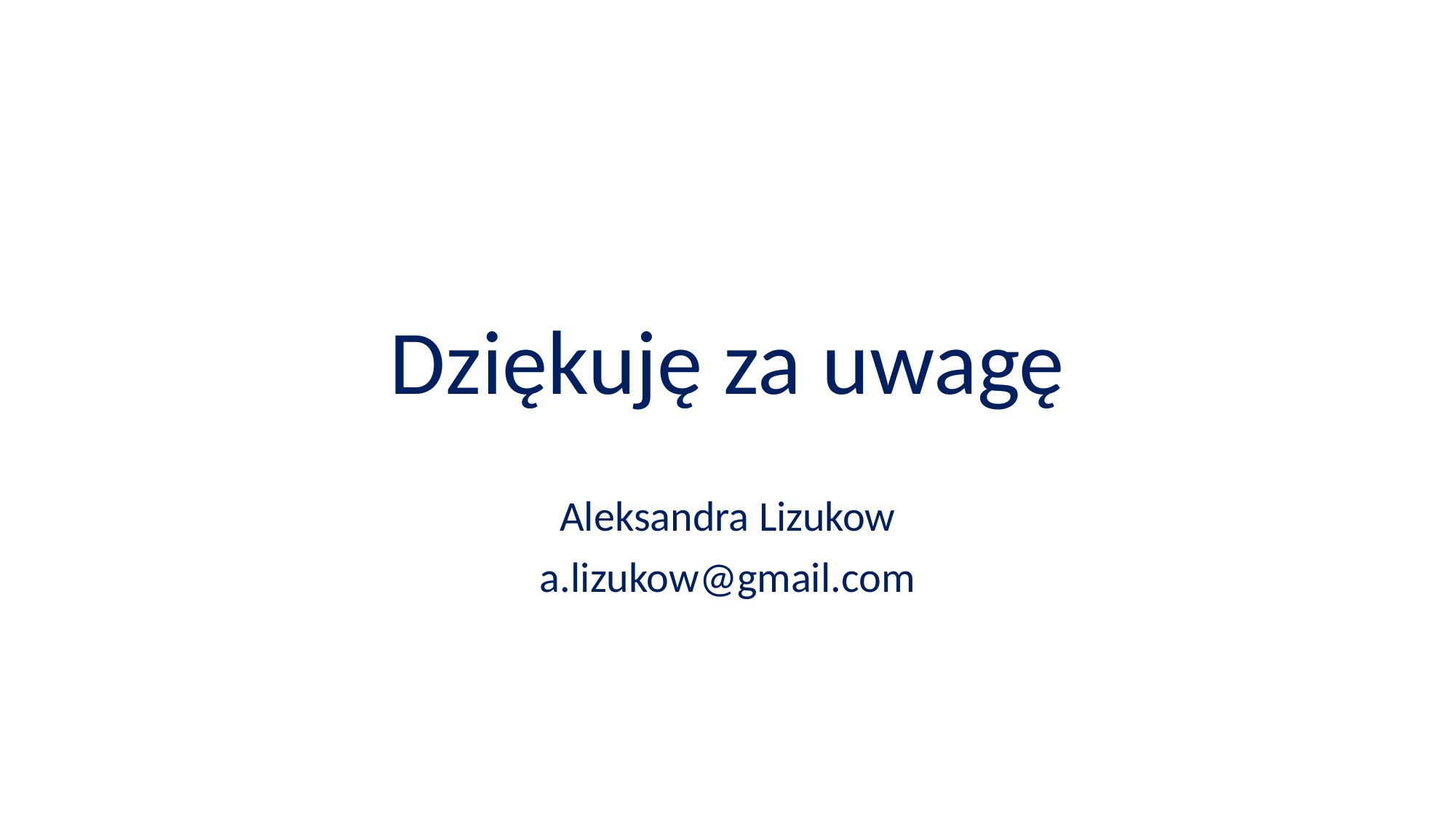

# Dziękuję za uwagę

Aleksandra Lizukow
a.lizukow@gmail.com